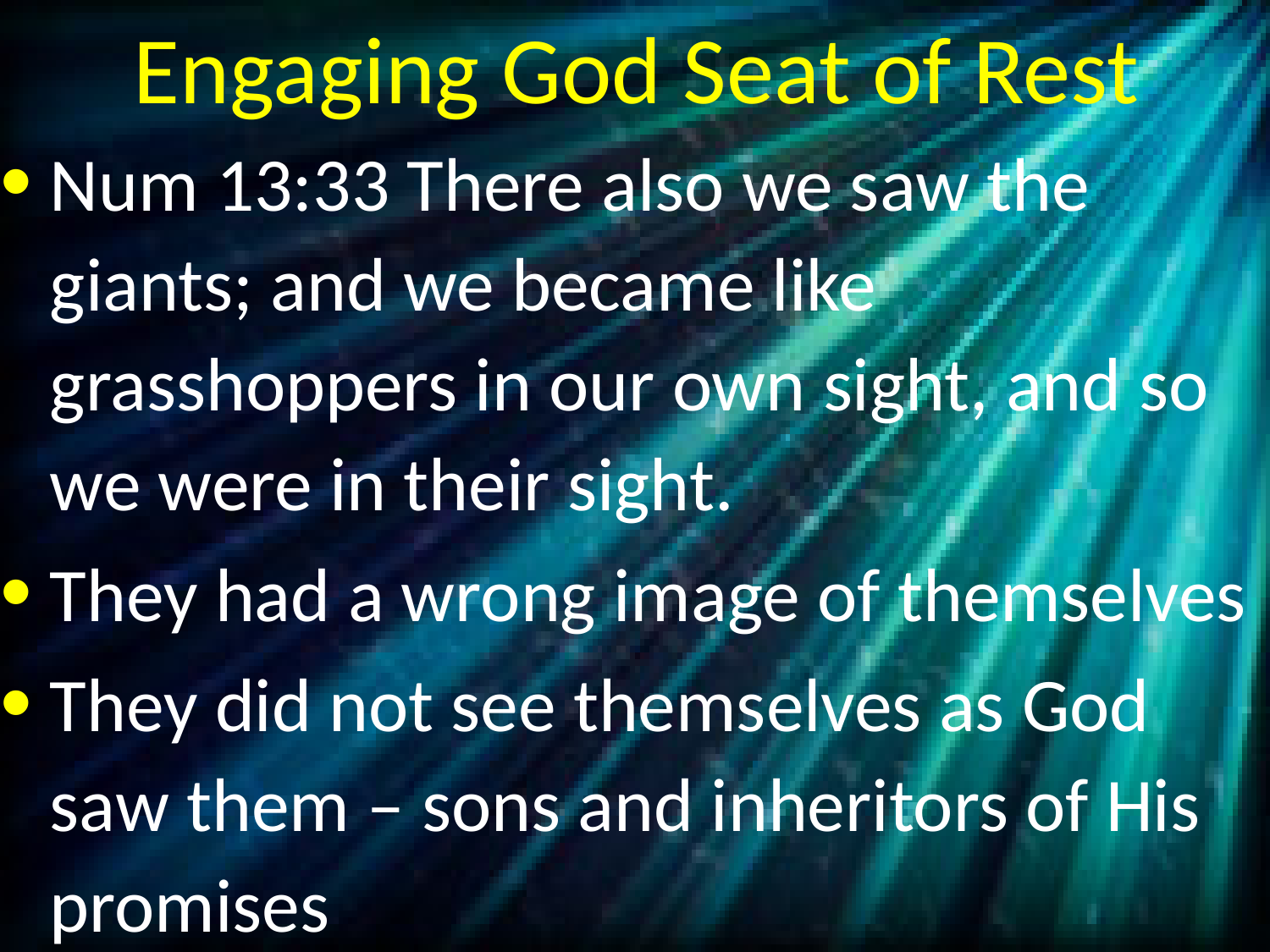

# Engaging God Seat of Rest
Num 13:33 There also we saw the giants; and we became like grasshoppers in our own sight, and so we were in their sight.
They had a wrong image of themselves
They did not see themselves as God saw them – sons and inheritors of His promises